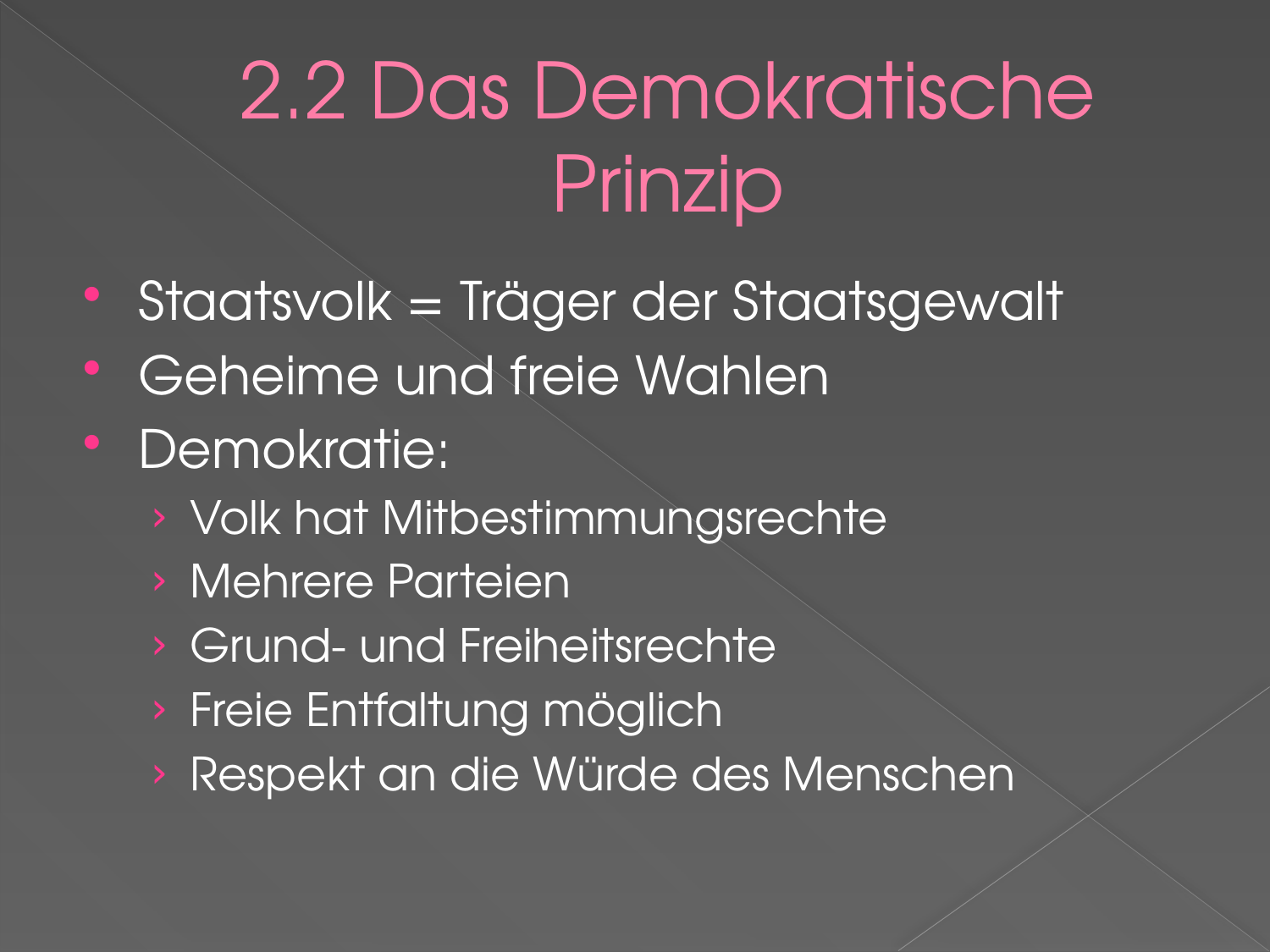

# 2.2 Das Demokratische Prinzip
Staatsvolk = Träger der Staatsgewalt
Geheime und freie Wahlen
Demokratie:
Volk hat Mitbestimmungsrechte
Mehrere Parteien
Grund- und Freiheitsrechte
Freie Entfaltung möglich
Respekt an die Würde des Menschen